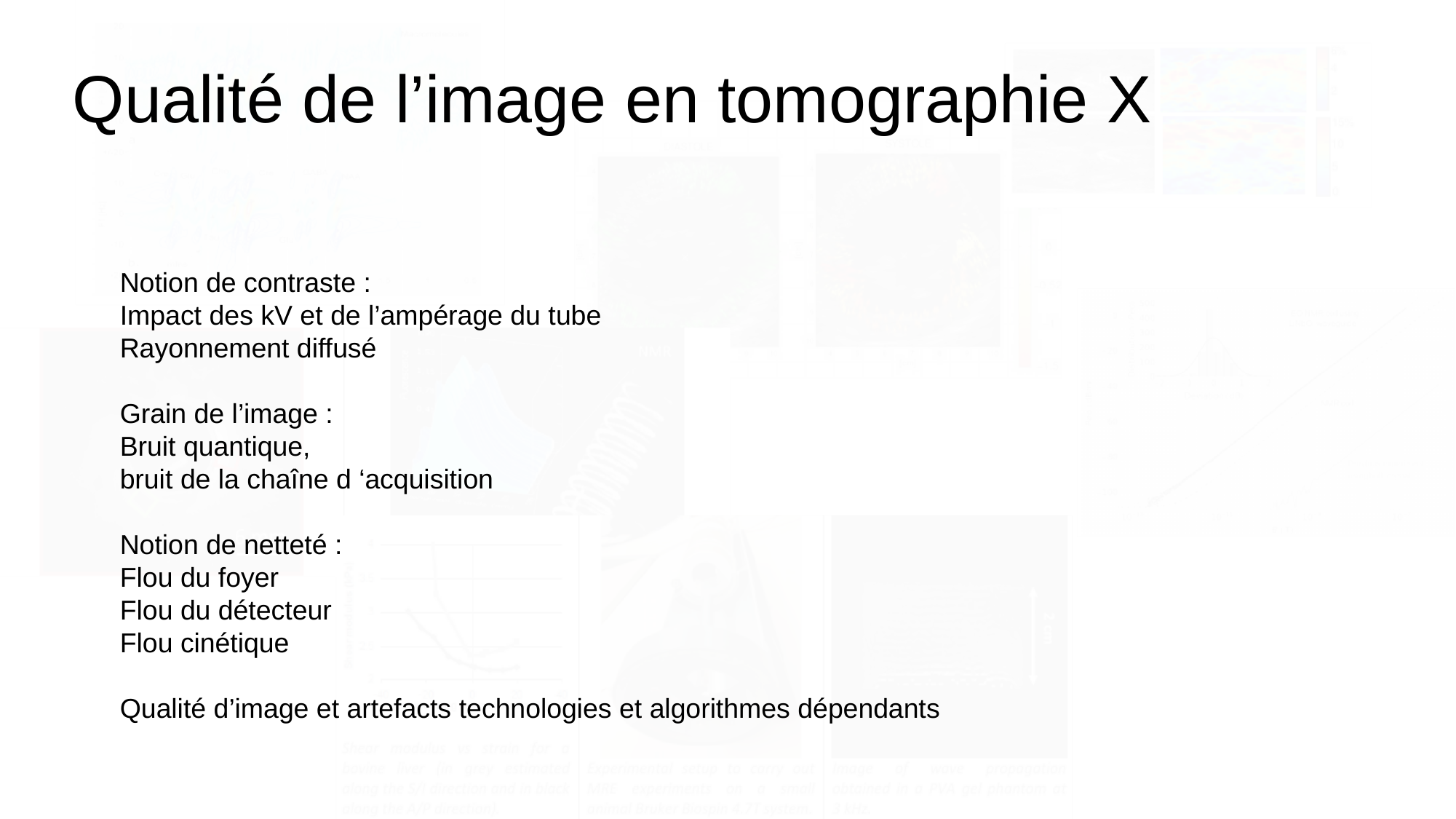

# Qualité de l’image en tomographie X
Notion de contraste :
Impact des kV et de l’ampérage du tube
Rayonnement diffusé

Grain de l’image :
Bruit quantique,
bruit de la chaîne d ‘acquisition

Notion de netteté :
Flou du foyer
Flou du détecteur
Flou cinétique

Qualité d’image et artefacts technologies et algorithmes dépendants